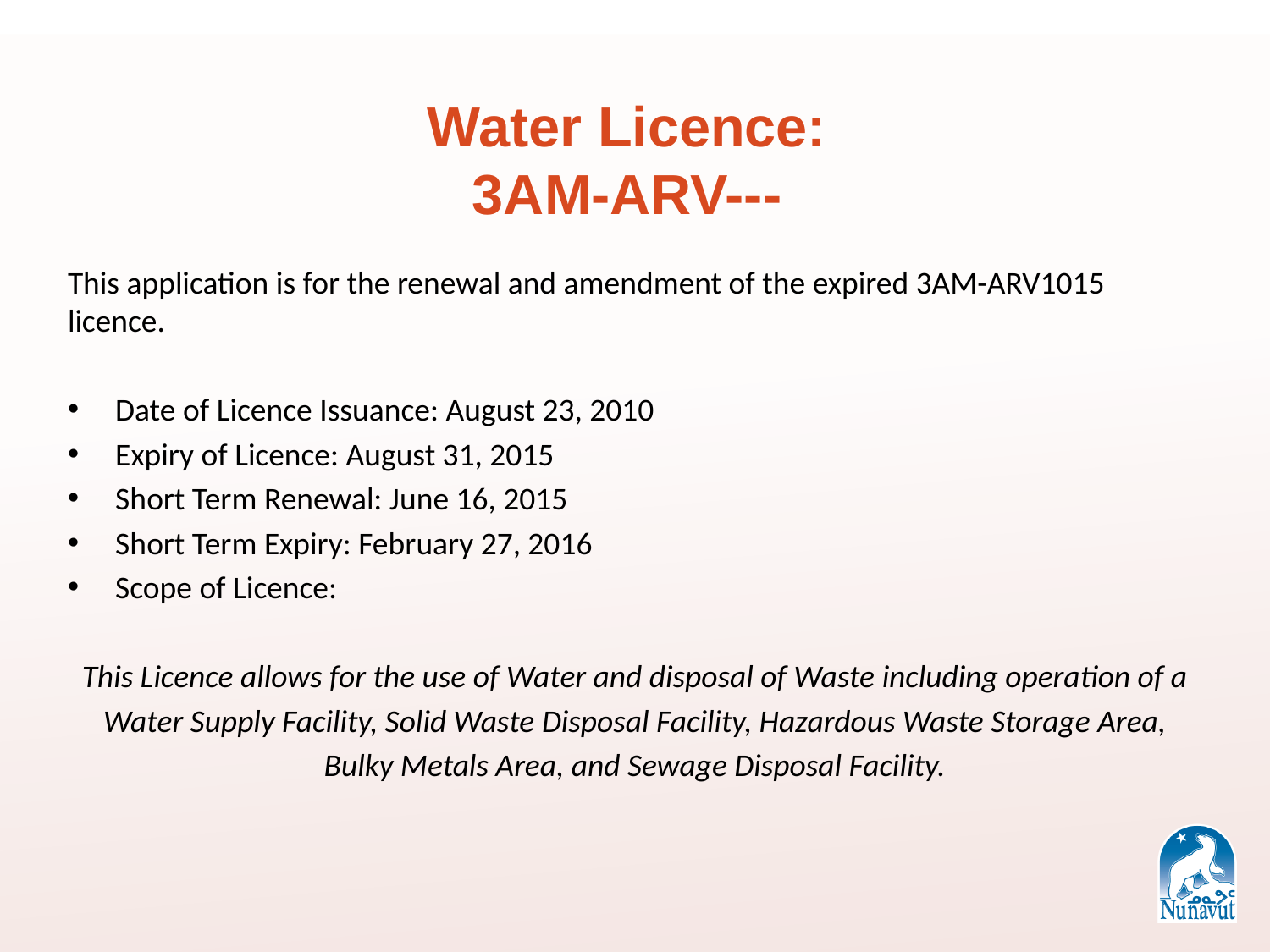

# Water Licence: 3AM-ARV---
This application is for the renewal and amendment of the expired 3AM-ARV1015 licence.

Date of Licence Issuance: August 23, 2010
Expiry of Licence: August 31, 2015
Short Term Renewal: June 16, 2015
Short Term Expiry: February 27, 2016
Scope of Licence:

This Licence allows for the use of Water and disposal of Waste including operation of a
Water Supply Facility, Solid Waste Disposal Facility, Hazardous Waste Storage Area,
Bulky Metals Area, and Sewage Disposal Facility.